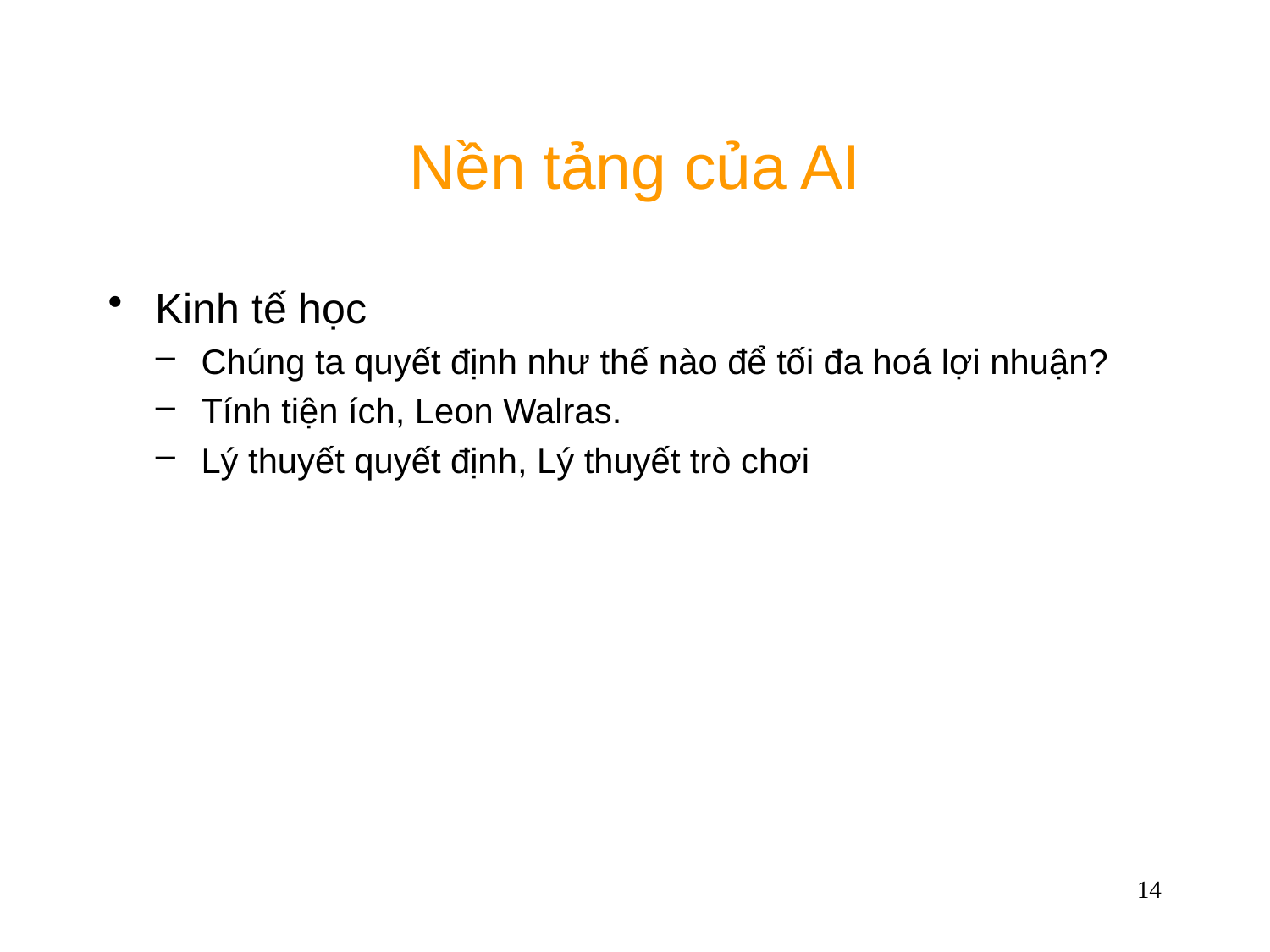

# Nền tảng của AI
Kinh tế học
Chúng ta quyết định như thế nào để tối đa hoá lợi nhuận?
Tính tiện ích, Leon Walras.
Lý thuyết quyết định, Lý thuyết trò chơi

14